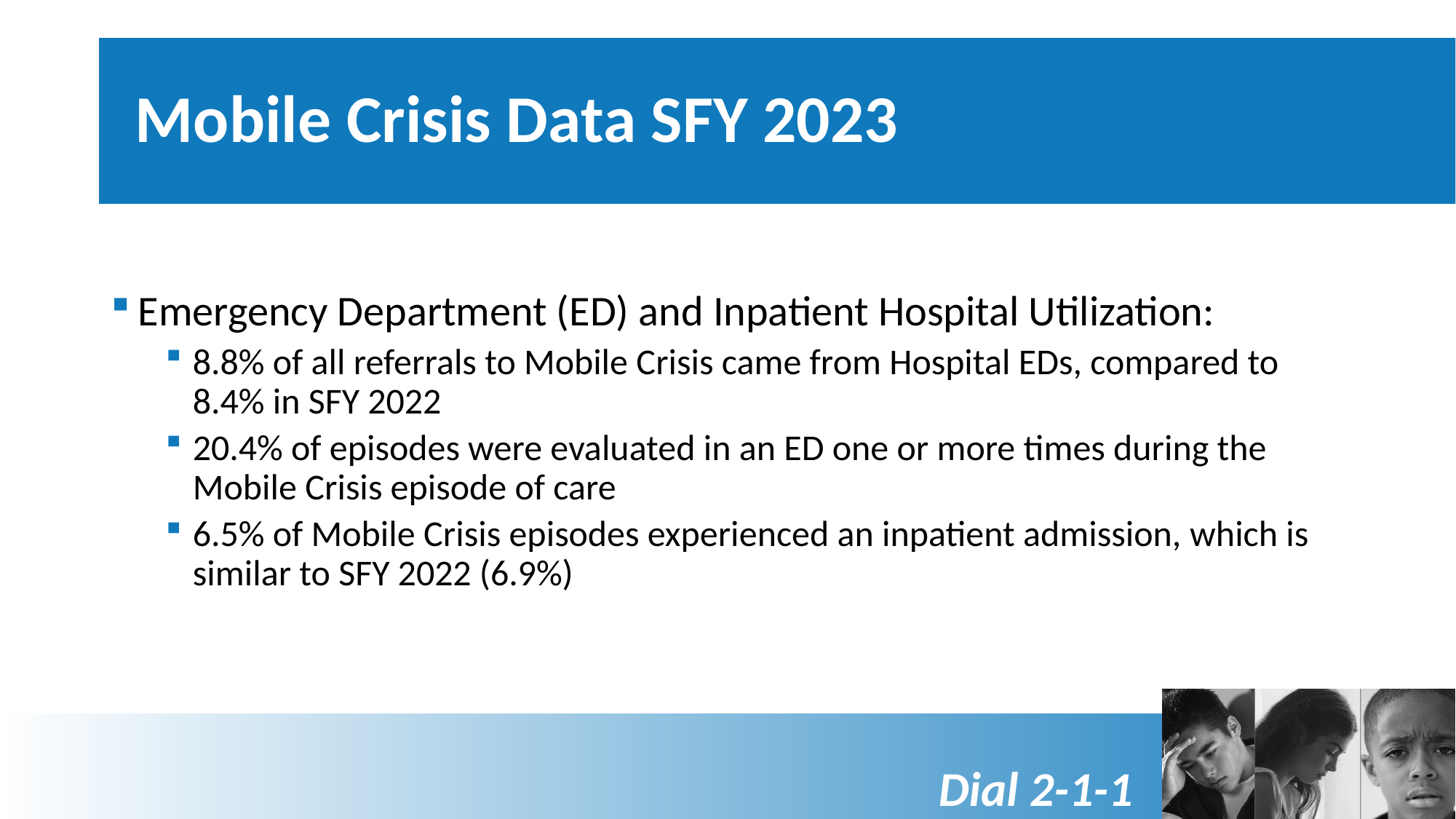

# Mobile Crisis Data SFY 2023

Emergency Department (ED) and Inpatient Hospital Utilization:
8.8% of all referrals to Mobile Crisis came from Hospital EDs, compared to 8.4% in SFY 2022
20.4% of episodes were evaluated in an ED one or more times during the Mobile Crisis episode of care
6.5% of Mobile Crisis episodes experienced an inpatient admission, which is similar to SFY 2022 (6.9%)